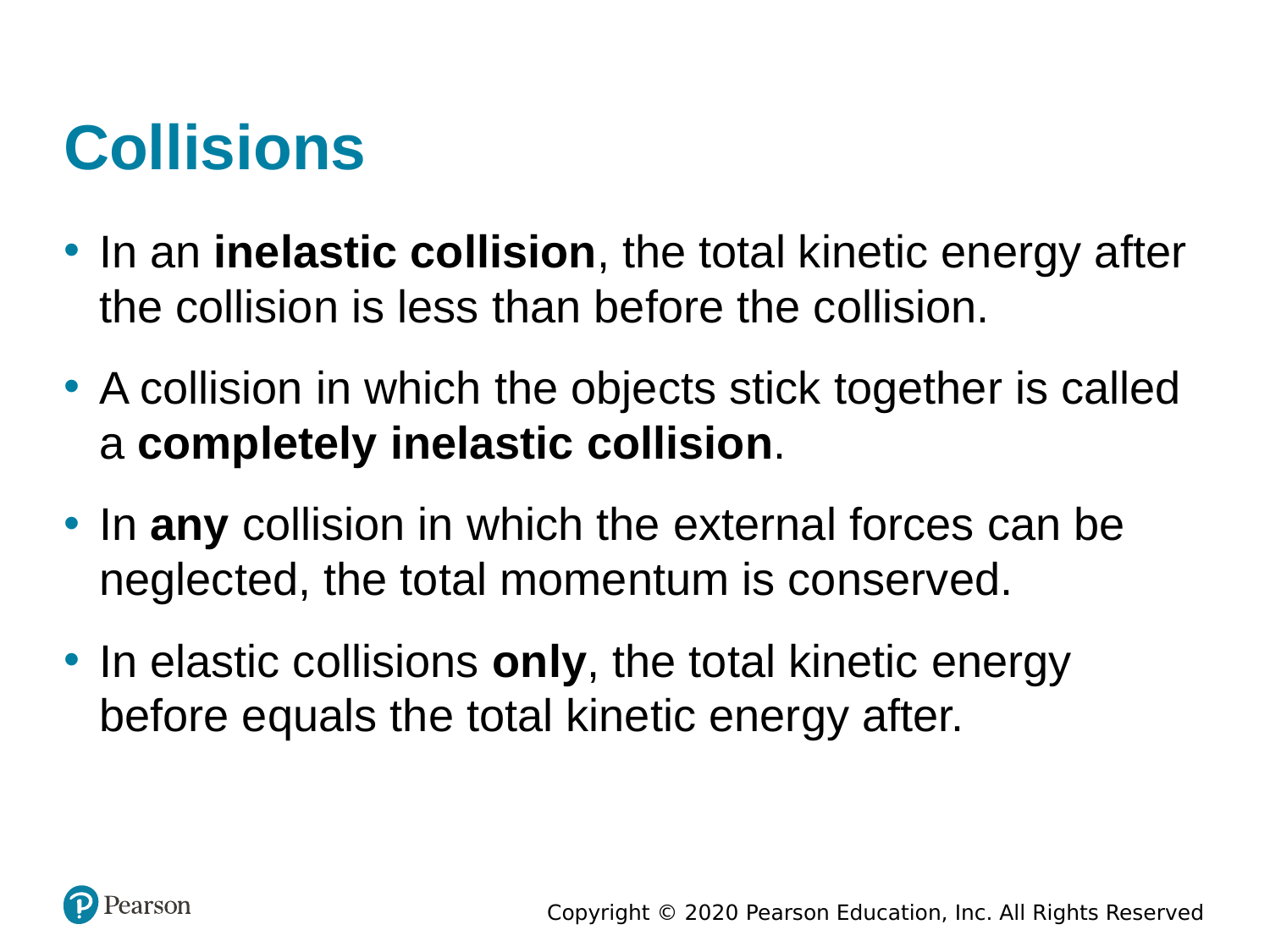

# Collisions
In an inelastic collision, the total kinetic energy after the collision is less than before the collision.
A collision in which the objects stick together is called a completely inelastic collision.
In any collision in which the external forces can be neglected, the total momentum is conserved.
In elastic collisions only, the total kinetic energy before equals the total kinetic energy after.